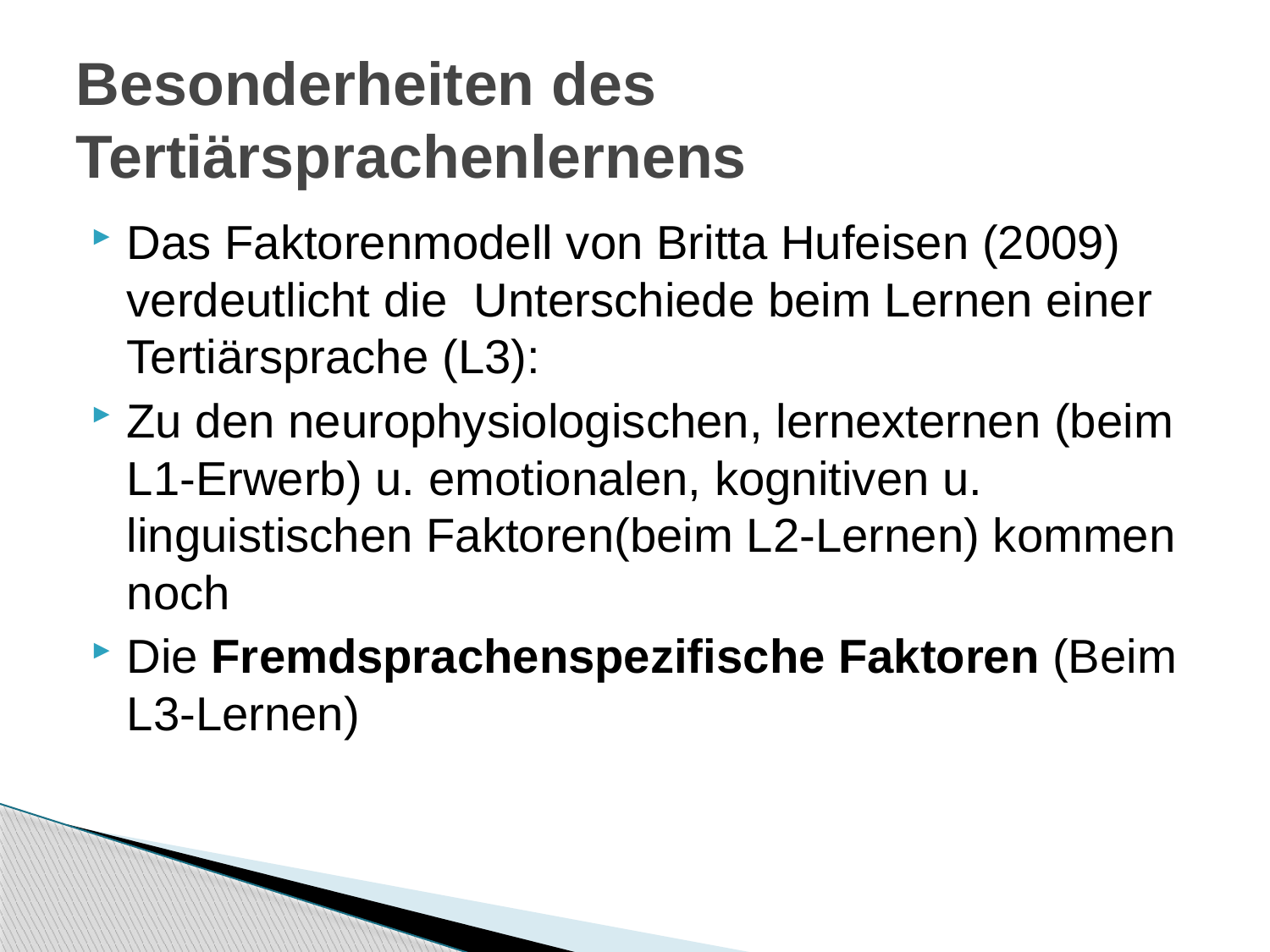

# Besonderheiten des Tertiärsprachenlernens
Das Faktorenmodell von Britta Hufeisen (2009) verdeutlicht die  Unterschiede beim Lernen einer Tertiärsprache (L3):
Zu den neurophysiologischen, lernexternen (beim L1-Erwerb) u. emotionalen, kognitiven u. linguistischen Faktoren(beim L2-Lernen) kommen noch
Die Fremdsprachenspezifische Faktoren (Beim L3-Lernen)